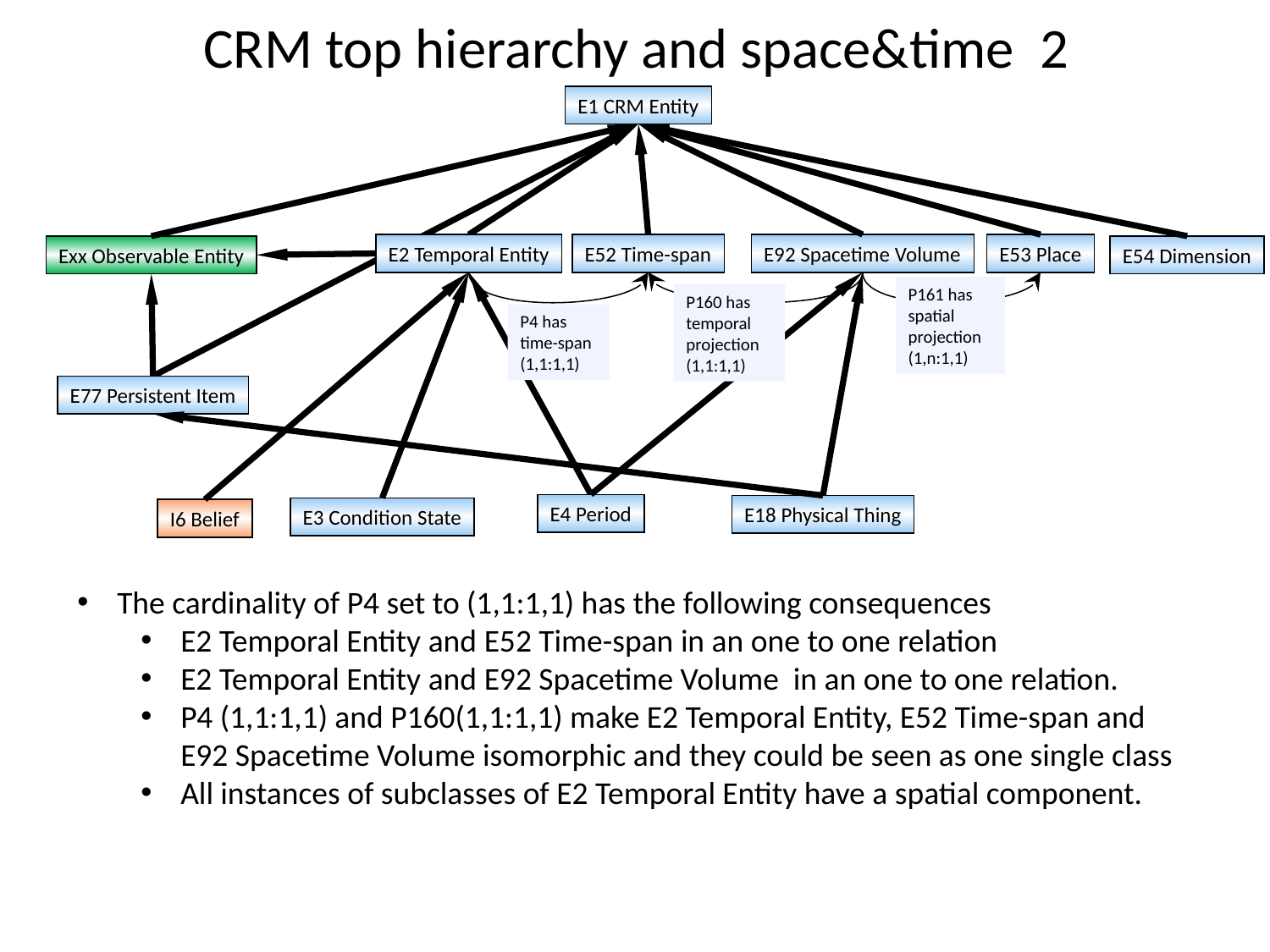

CRM top hierarchy and space&time  2
E1 CRM Entity
E2 Temporal Entity
E52 Time-span
E92 Spacetime Volume
E53 Place
Exx Observable Entity
E54 Dimension
P161 has
spatial projection
(1,n:1,1)
P160 has
temporal projection
(1,1:1,1)
P4 has
time-span
(1,1:1,1)
E77 Persistent Item
E4 Period
E18 Physical Thing
E3 Condition State
I6 Belief
The cardinality of P4 set to (1,1:1,1) has the following consequences
E2 Temporal Entity and E52 Time-span in an one to one relation
E2 Temporal Entity and E92 Spacetime Volume  in an one to one relation.
P4 (1,1:1,1) and P160(1,1:1,1) make E2 Temporal Entity, E52 Time-span and E92 Spacetime Volume isomorphic and they could be seen as one single class
All instances of subclasses of E2 Temporal Entity have a spatial component.